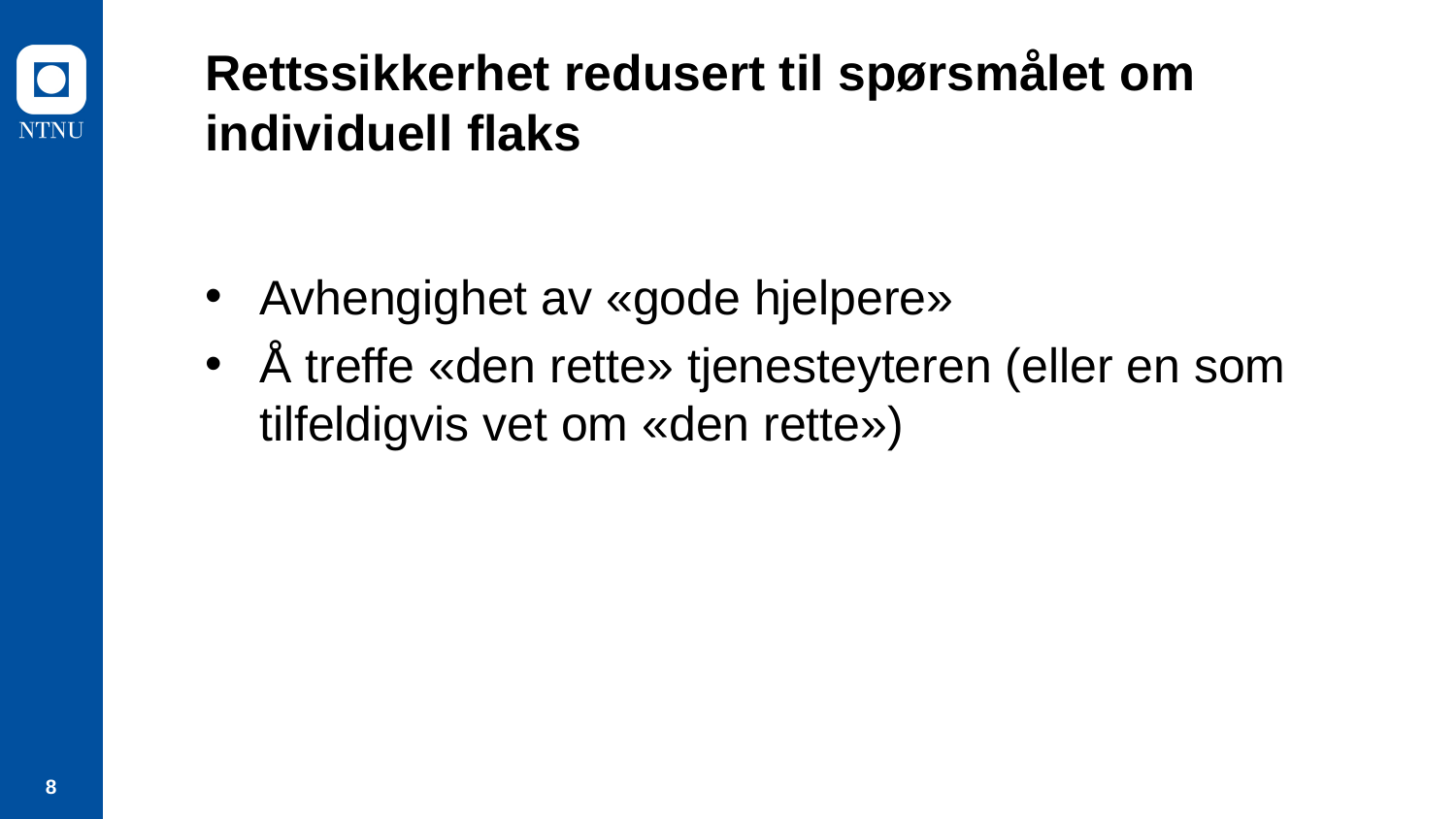

# Rettssikkerhet redusert til spørsmålet om individuell flaks

Avhengighet av «gode hjelpere»
Å treffe «den rette» tjenesteyteren (eller en som tilfeldigvis vet om «den rette»)